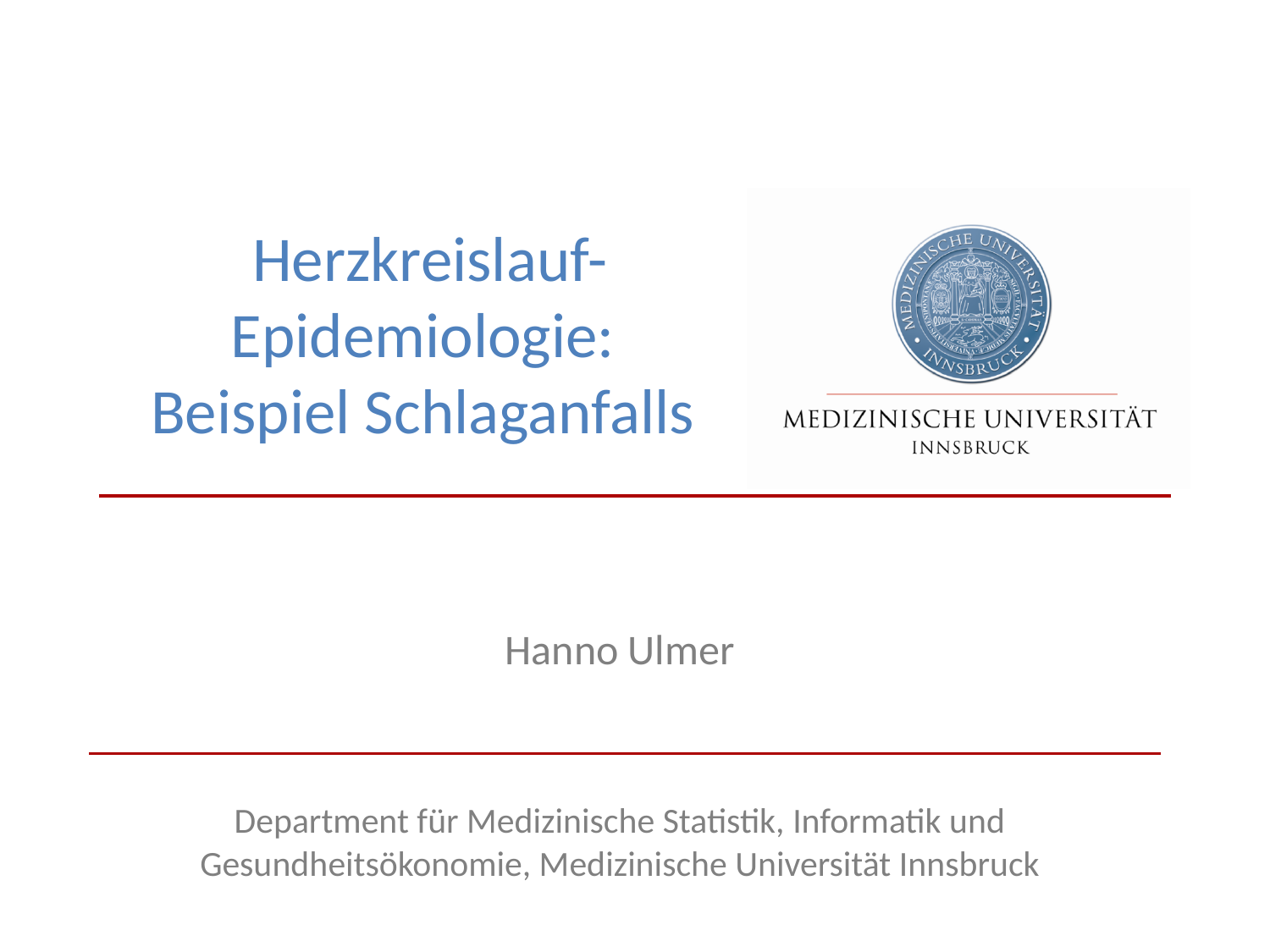

# Herzkreislauf- Epidemiologie: Beispiel Schlaganfalls
Hanno Ulmer

Department für Medizinische Statistik, Informatik und Gesundheitsökonomie, Medizinische Universität Innsbruck